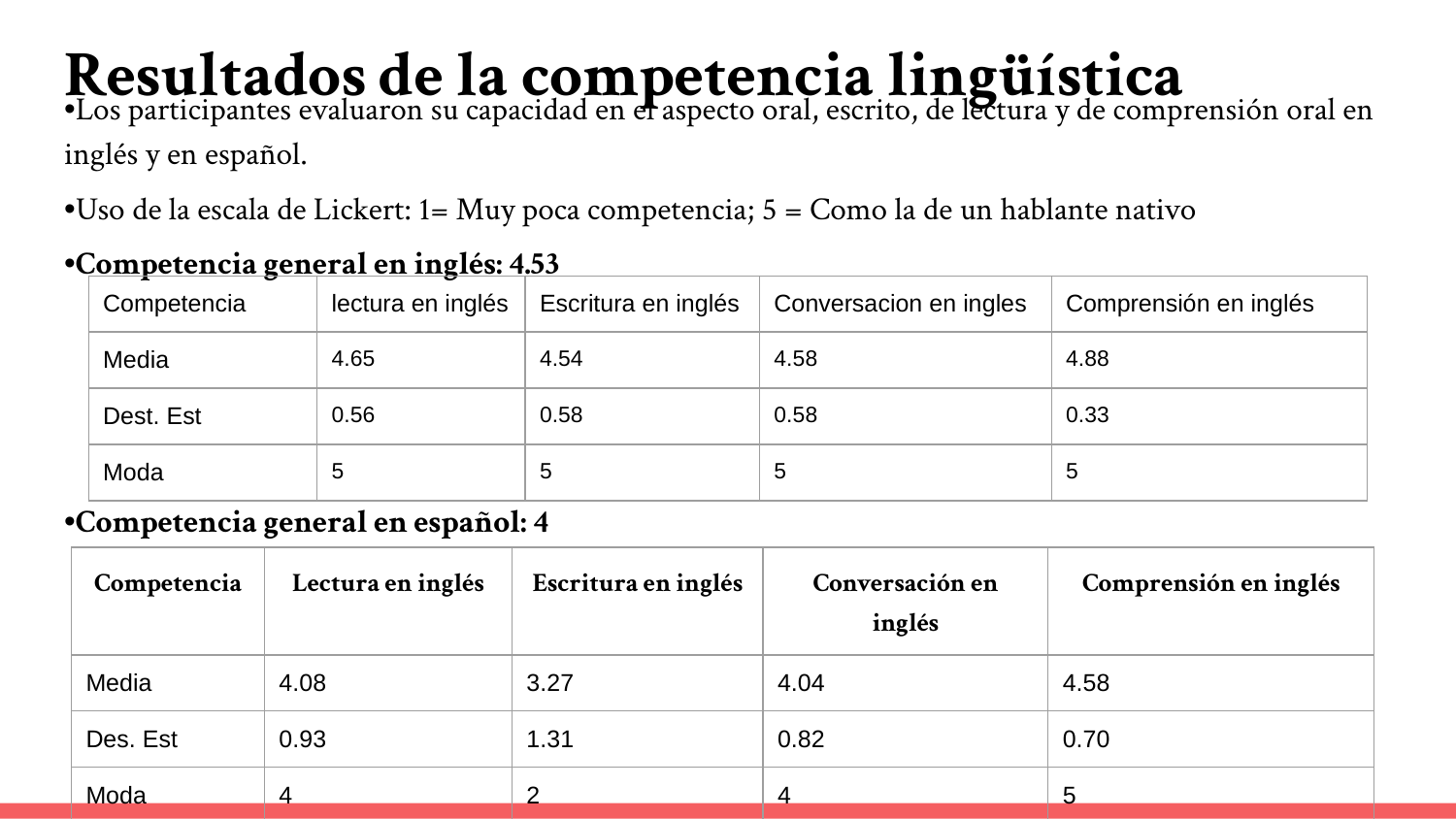

# Resultados de la competencia lingüística
•Los participantes evaluaron su capacidad en el aspecto oral, escrito, de lectura y de comprensión oral en inglés y en español.
•Uso de la escala de Lickert: 1= Muy poca competencia; 5 = Como la de un hablante nativo
•Competencia general en inglés: 4.53

•Competencia general en español: 4

| Competencia | lectura en inglés | Escritura en inglés | Conversacion en ingles | Comprensión en inglés |
| --- | --- | --- | --- | --- |
| Media | 4.65 | 4.54 | 4.58 | 4.88 |
| Dest. Est | 0.56 | 0.58 | 0.58 | 0.33 |
| Moda | 5 | 5 | 5 | 5 |
| Competencia | Lectura en inglés | Escritura en inglés | Conversación en inglés | Comprensión en inglés |
| --- | --- | --- | --- | --- |
| Media | 4.08 | 3.27 | 4.04 | 4.58 |
| Des. Est | 0.93 | 1.31 | 0.82 | 0.70 |
| Moda | 4 | 2 | 4 | 5 |